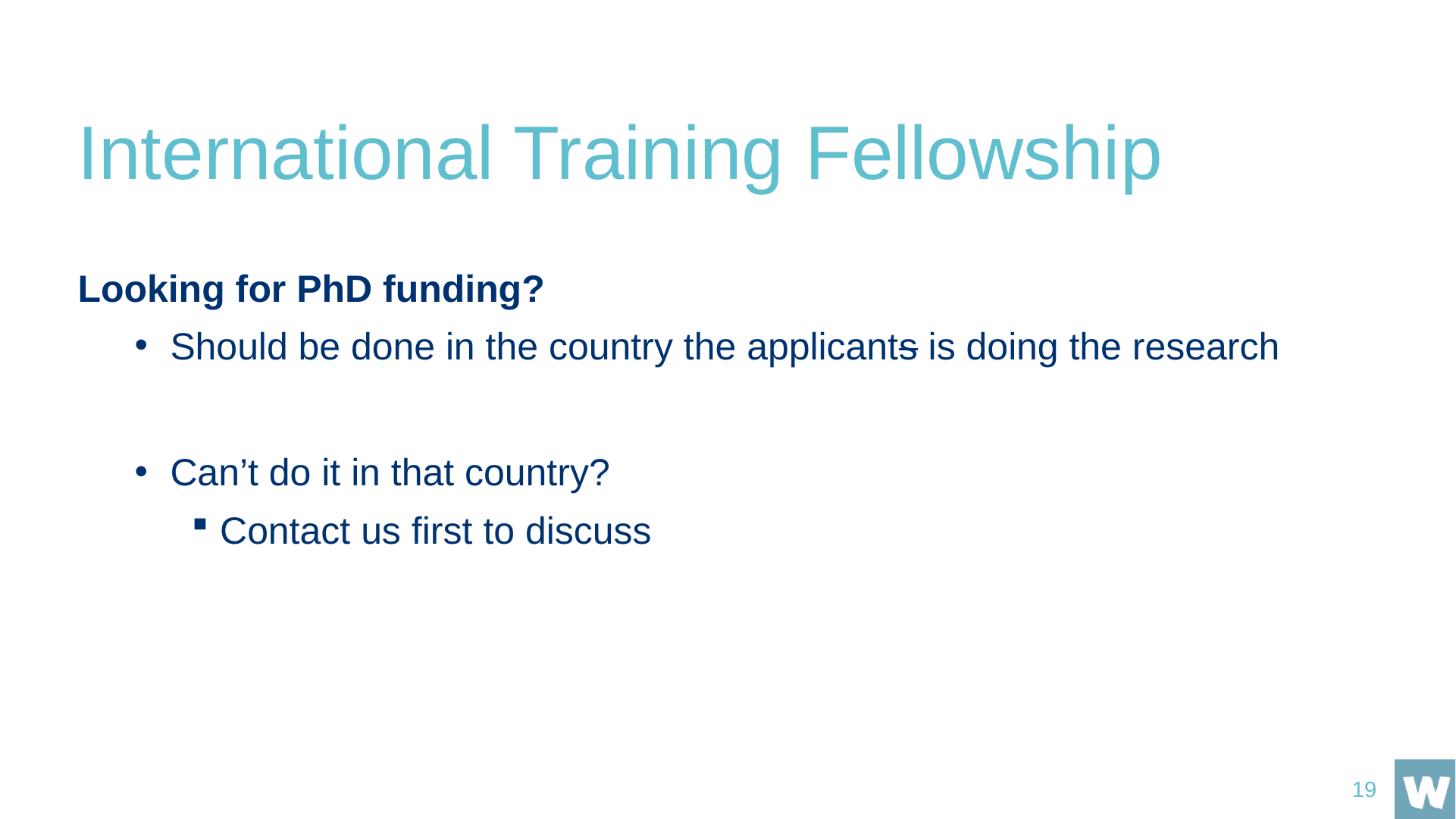

# International Training Fellowship
Looking for PhD funding?
Should be done in the country the applicants is doing the research

Can’t do it in that country?
Contact us first to discuss
19